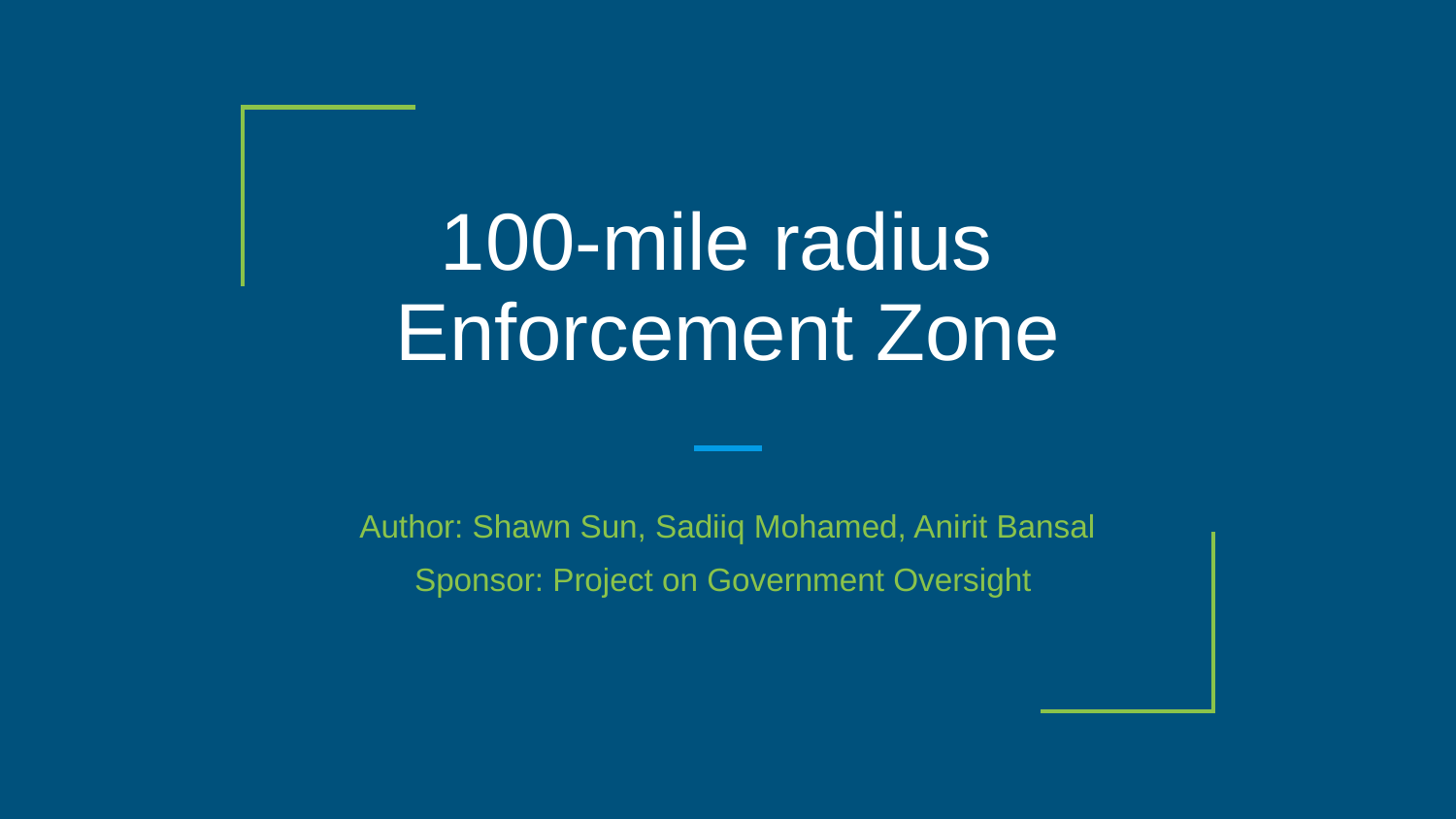

# 100-mile radius
Enforcement Zone
Author: Shawn Sun, Sadiiq Mohamed, Anirit Bansal
Sponsor: Project on Government Oversight